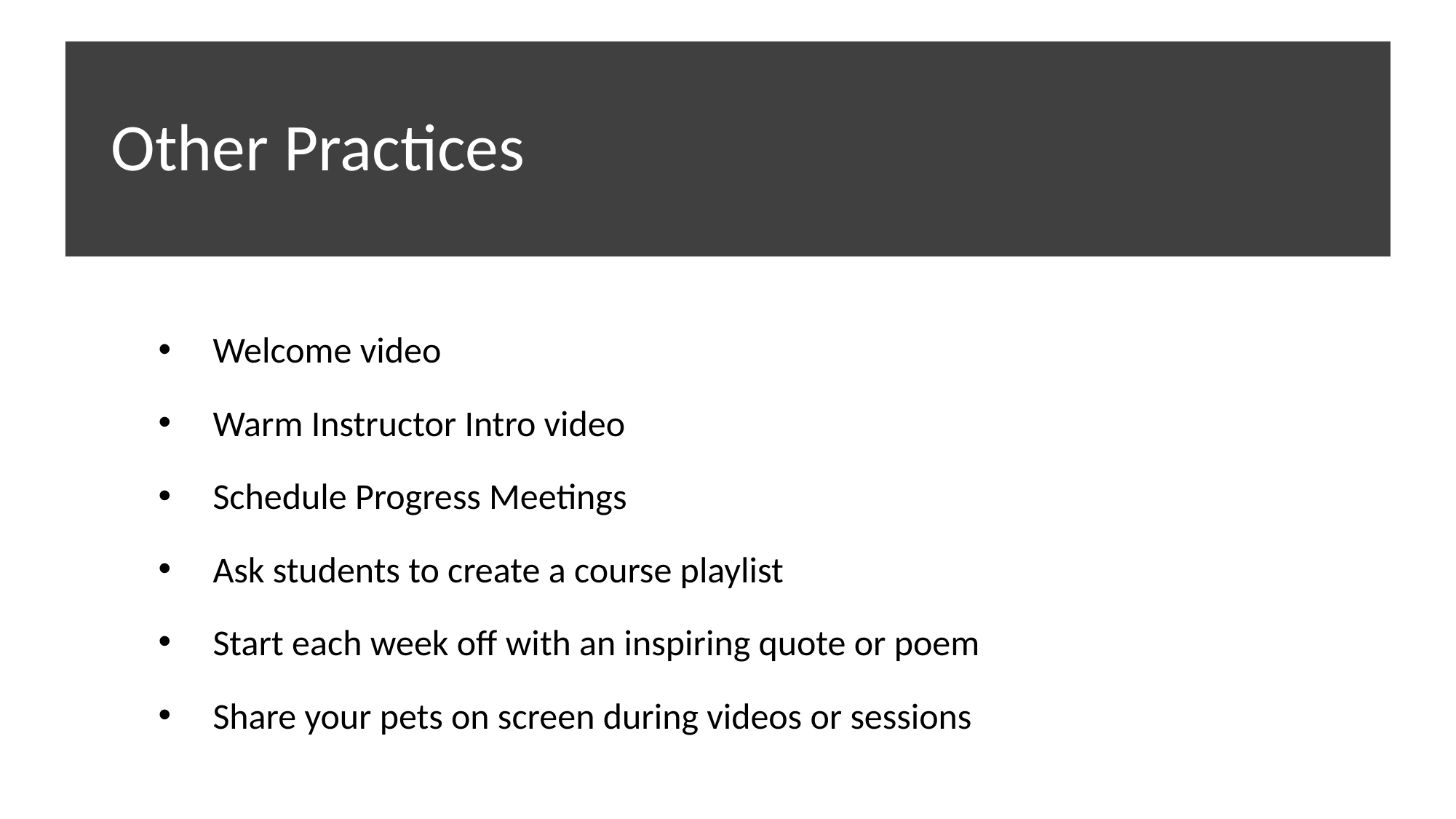

# Other Practices
Welcome video
Warm Instructor Intro video
Schedule Progress Meetings
Ask students to create a course playlist
Start each week off with an inspiring quote or poem
Share your pets on screen during videos or sessions